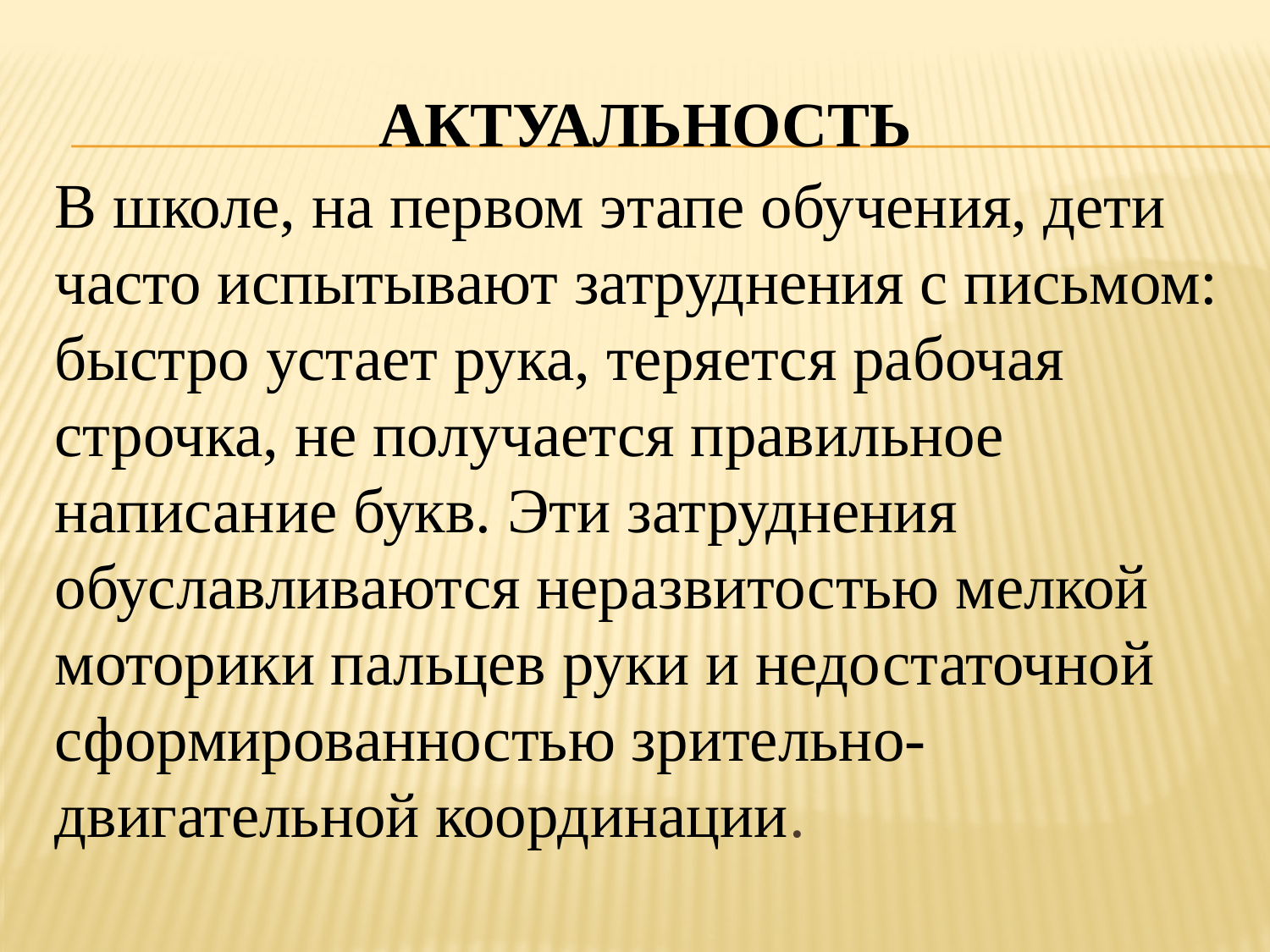

# Актуальность
В школе, на первом этапе обучения, дети часто испытывают затруднения с письмом: быстро устает рука, теряется рабочая строчка, не получается правильное написание букв. Эти затруднения обуславливаются неразвитостью мелкой моторики пальцев руки и недостаточной сформированностью зрительно-двигательной координации.